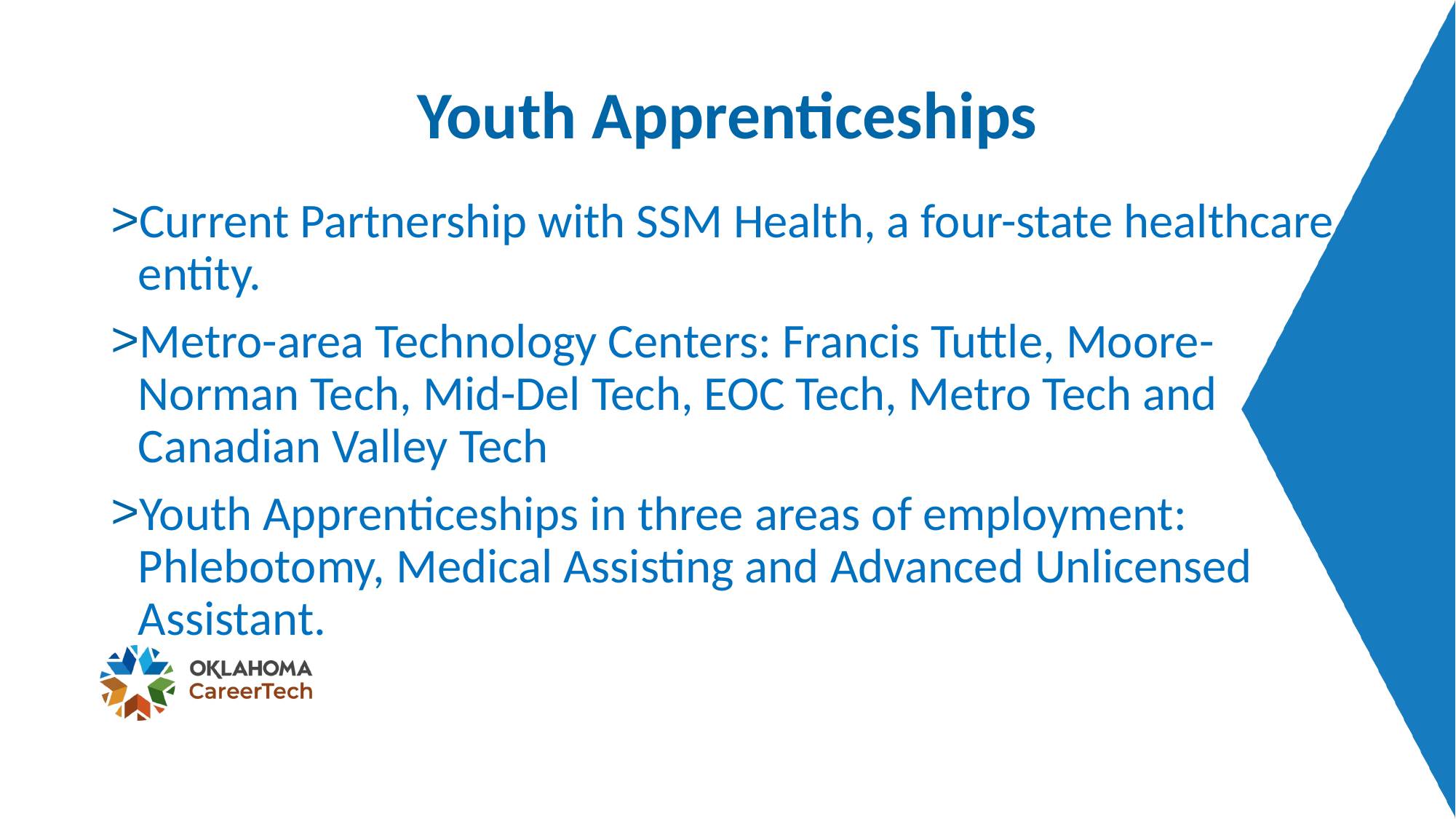

# Youth Apprenticeships
Current Partnership with SSM Health, a four-state healthcare entity.
Metro-area Technology Centers: Francis Tuttle, Moore-Norman Tech, Mid-Del Tech, EOC Tech, Metro Tech and Canadian Valley Tech
Youth Apprenticeships in three areas of employment: Phlebotomy, Medical Assisting and Advanced Unlicensed Assistant.